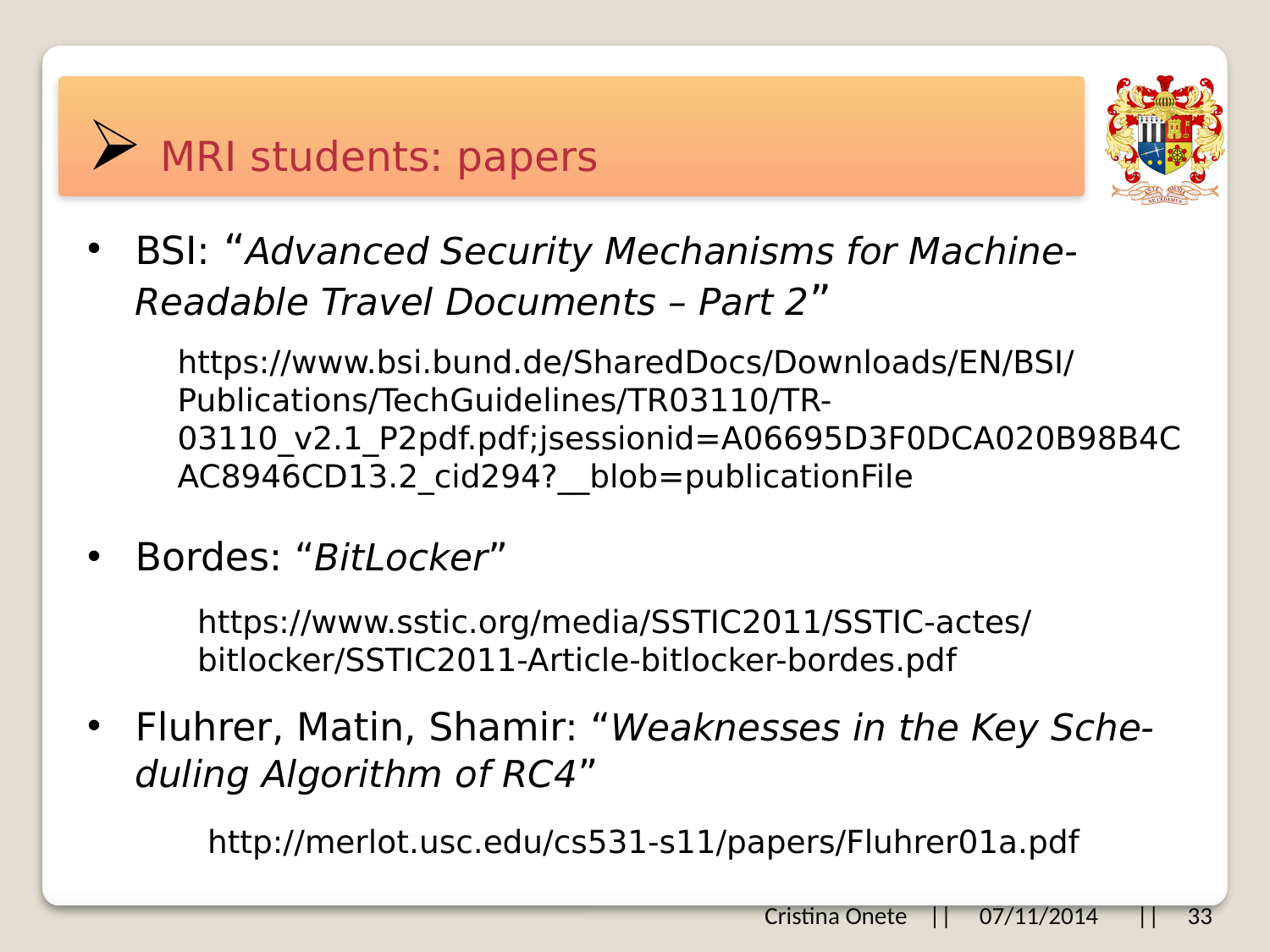

# MRI students: papers
BSI: “Advanced Security Mechanisms for Machine-Readable Travel Documents – Part 2”
https://www.bsi.bund.de/SharedDocs/Downloads/EN/BSI/Publications/TechGuidelines/TR03110/TR-03110_v2.1_P2pdf.pdf;jsessionid=A06695D3F0DCA020B98B4CAC8946CD13.2_cid294?__blob=publicationFile
Bordes: “BitLocker”
https://www.sstic.org/media/SSTIC2011/SSTIC-actes/bitlocker/SSTIC2011-Article-bitlocker-bordes.pdf
Fluhrer, Matin, Shamir: “Weaknesses in the Key Sche-duling Algorithm of RC4”
http://merlot.usc.edu/cs531-s11/papers/Fluhrer01a.pdf
Cristina Onete    ||     07/11/2014       ||     33